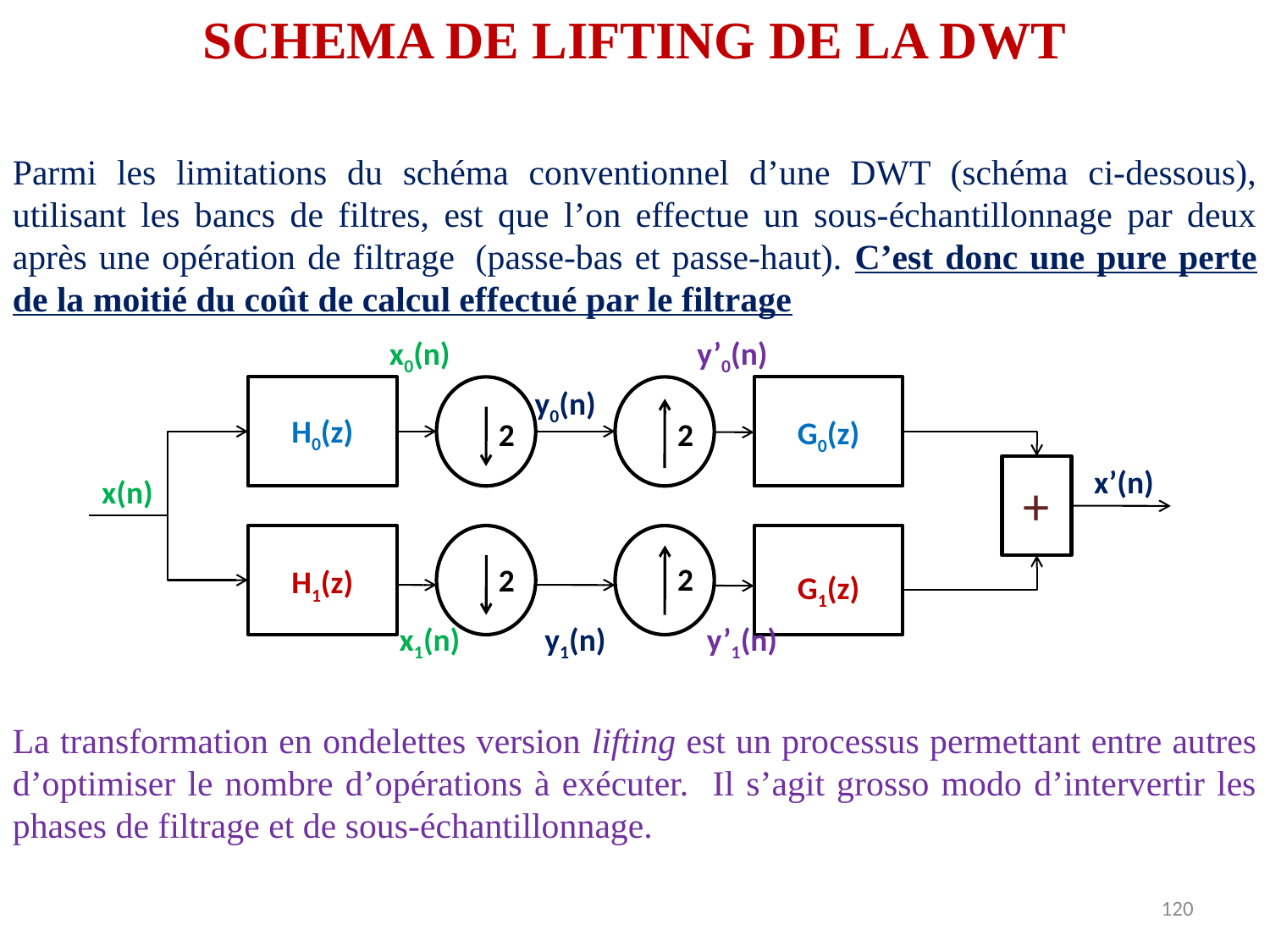

SCHEMA DE LIFTING DE LA DWT
Parmi les limitations du schéma conventionnel d’une DWT (schéma ci-dessous), utilisant les bancs de filtres, est que l’on effectue un sous-échantillonnage par deux après une opération de filtrage  (passe-bas et passe-haut). C’est donc une pure perte de la moitié du coût de calcul effectué par le filtrage
x0(n)
y’0(n)

y0(n)

H0(z)
G0(z)
2
2

x’(n)
x(n)
+

2
2
H1(z)
G1(z)
x1(n)
y1(n)
y’1(n)
La transformation en ondelettes version lifting est un processus permettant entre autres d’optimiser le nombre d’opérations à exécuter.  Il s’agit grosso modo d’intervertir les phases de filtrage et de sous-échantillonnage.
120